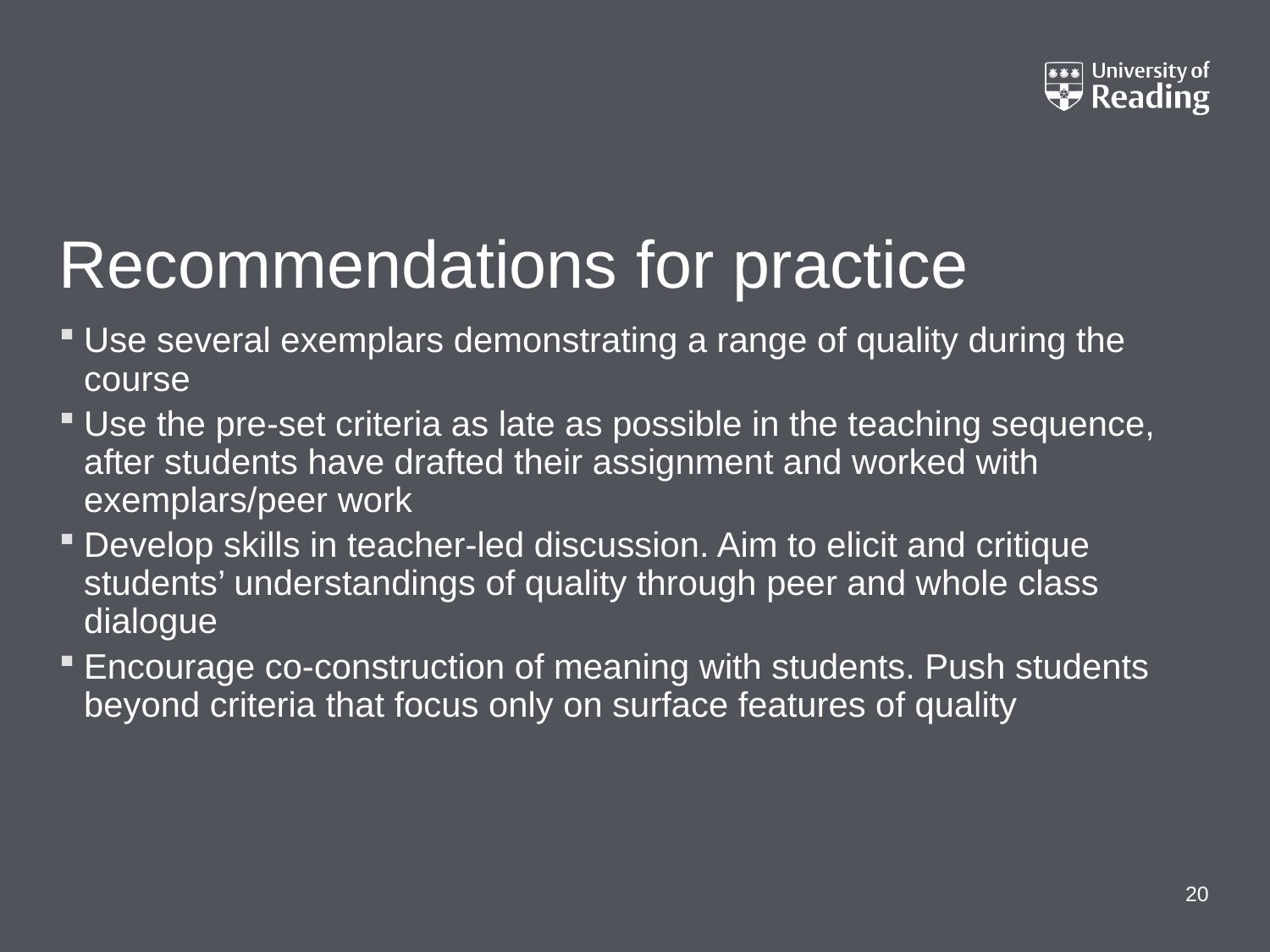

# Recommendations for practice
Use several exemplars demonstrating a range of quality during the course
Use the pre-set criteria as late as possible in the teaching sequence, after students have drafted their assignment and worked with exemplars/peer work
Develop skills in teacher-led discussion. Aim to elicit and critique students’ understandings of quality through peer and whole class dialogue
Encourage co-construction of meaning with students. Push students beyond criteria that focus only on surface features of quality

20